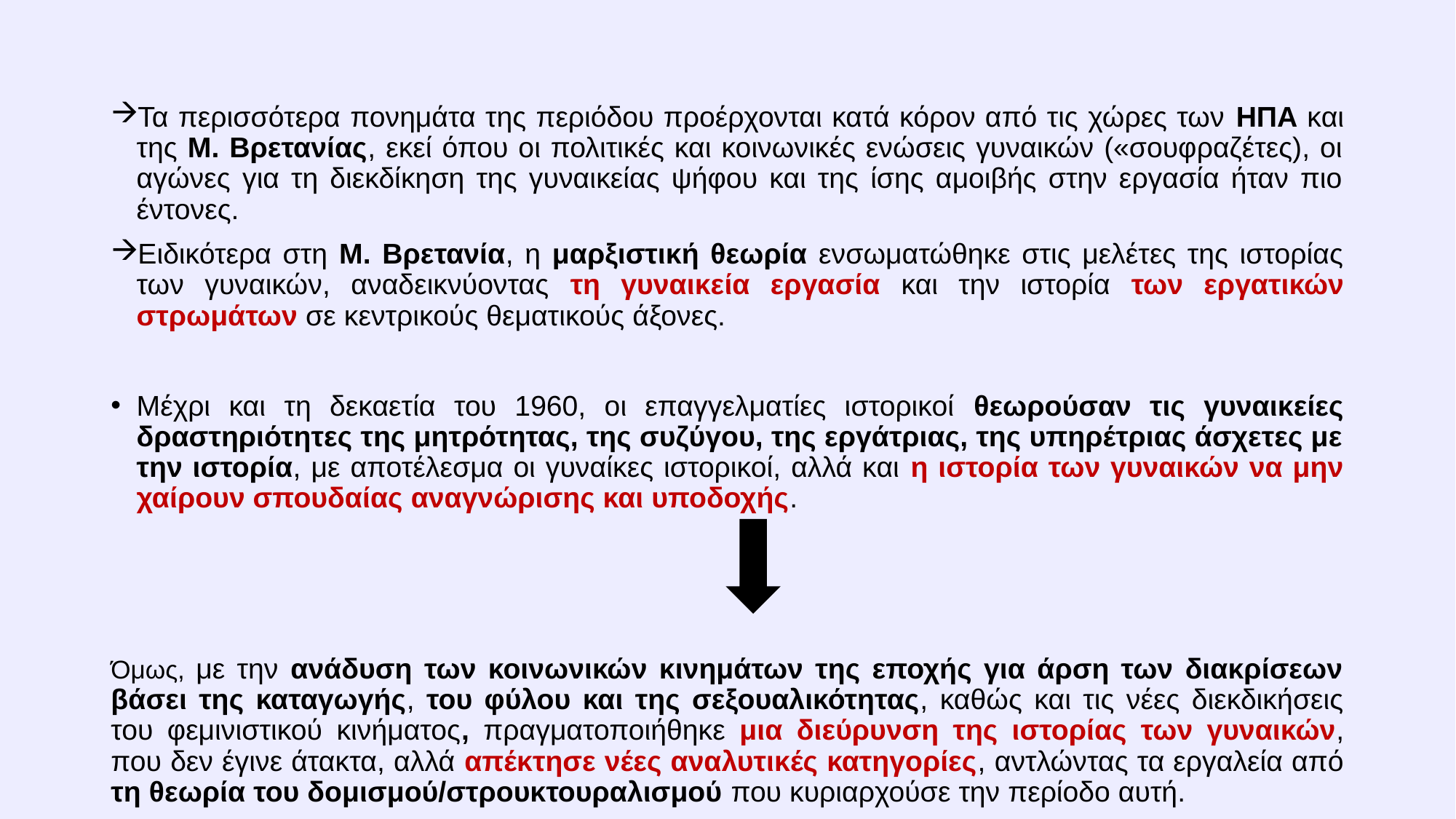

Τα περισσότερα πονημάτα της περιόδου προέρχονται κατά κόρον από τις χώρες των ΗΠΑ και της Μ. Βρετανίας, εκεί όπου οι πολιτικές και κοινωνικές ενώσεις γυναικών («σουφραζέτες), οι αγώνες για τη διεκδίκηση της γυναικείας ψήφου και της ίσης αμοιβής στην εργασία ήταν πιο έντονες.
Ειδικότερα στη Μ. Βρετανία, η μαρξιστική θεωρία ενσωματώθηκε στις μελέτες της ιστορίας των γυναικών, αναδεικνύοντας τη γυναικεία εργασία και την ιστορία των εργατικών στρωμάτων σε κεντρικούς θεματικούς άξονες.

Μέχρι και τη δεκαετία του 1960, οι επαγγελματίες ιστορικοί θεωρούσαν τις γυναικείες δραστηριότητες της μητρότητας, της συζύγου, της εργάτριας, της υπηρέτριας άσχετες με την ιστορία, με αποτέλεσμα οι γυναίκες ιστορικοί, αλλά και η ιστορία των γυναικών να μην χαίρουν σπουδαίας αναγνώρισης και υποδοχής.

Όμως, με την ανάδυση των κοινωνικών κινημάτων της εποχής για άρση των διακρίσεων βάσει της καταγωγής, του φύλου και της σεξουαλικότητας, καθώς και τις νέες διεκδικήσεις του φεμινιστικού κινήματος, πραγματοποιήθηκε μια διεύρυνση της ιστορίας των γυναικών, που δεν έγινε άτακτα, αλλά απέκτησε νέες αναλυτικές κατηγορίες, αντλώντας τα εργαλεία από τη θεωρία του δομισμού/στρουκτουραλισμού που κυριαρχούσε την περίοδο αυτή.